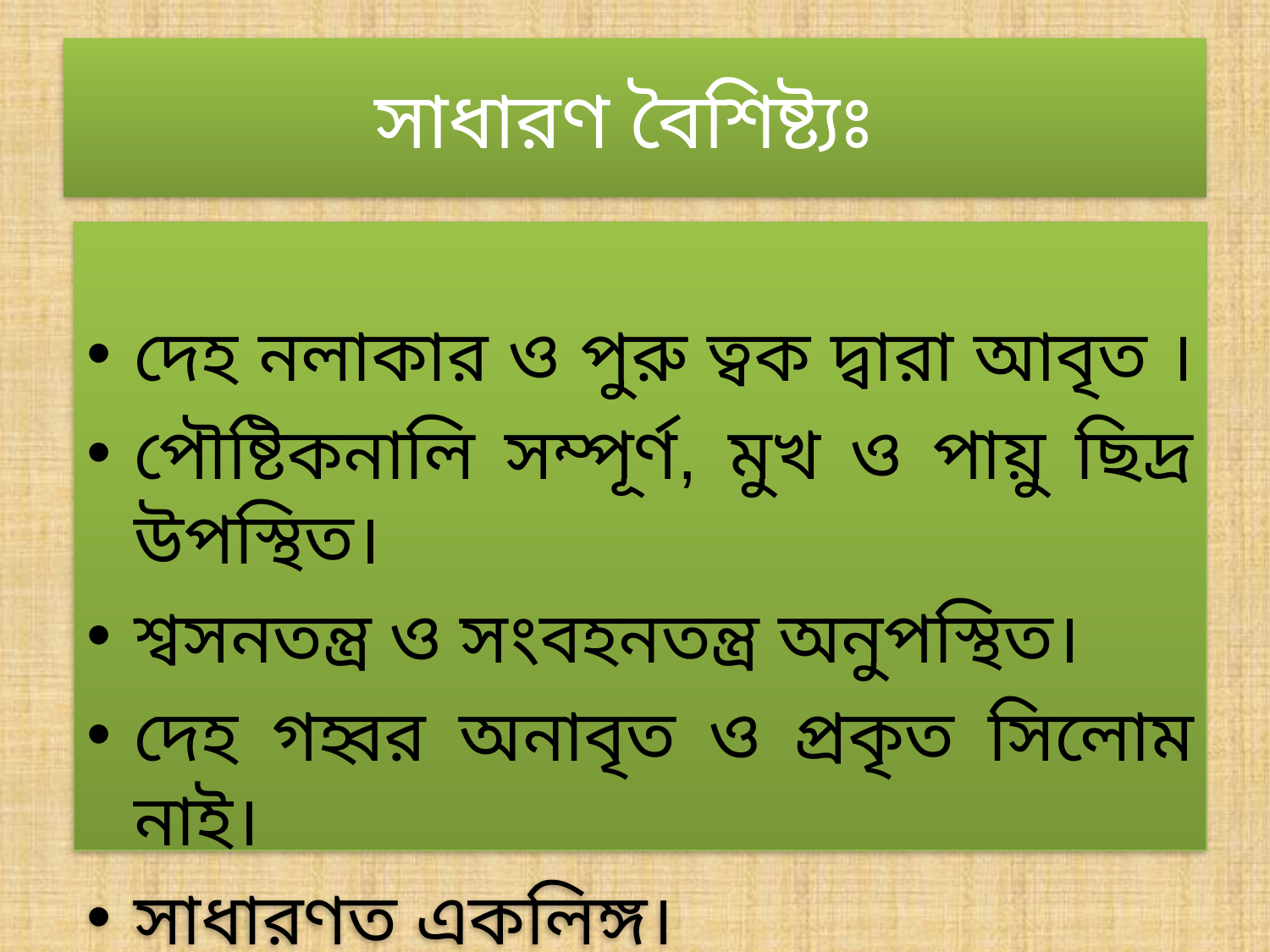

# সাধারণ বৈশিষ্ট্যঃ

দেহ নলাকার ও পুরু ত্বক দ্বারা আবৃত ।
পৌষ্টিকনালি সম্পূর্ণ, মুখ ও পায়ু ছিদ্র উপস্থিত।
শ্বসনতন্ত্র ও সংবহনতন্ত্র অনুপস্থিত।
দেহ গহ্বর অনাবৃত ও প্রকৃত সিলোম নাই।
সাধারণত একলিঙ্গ।